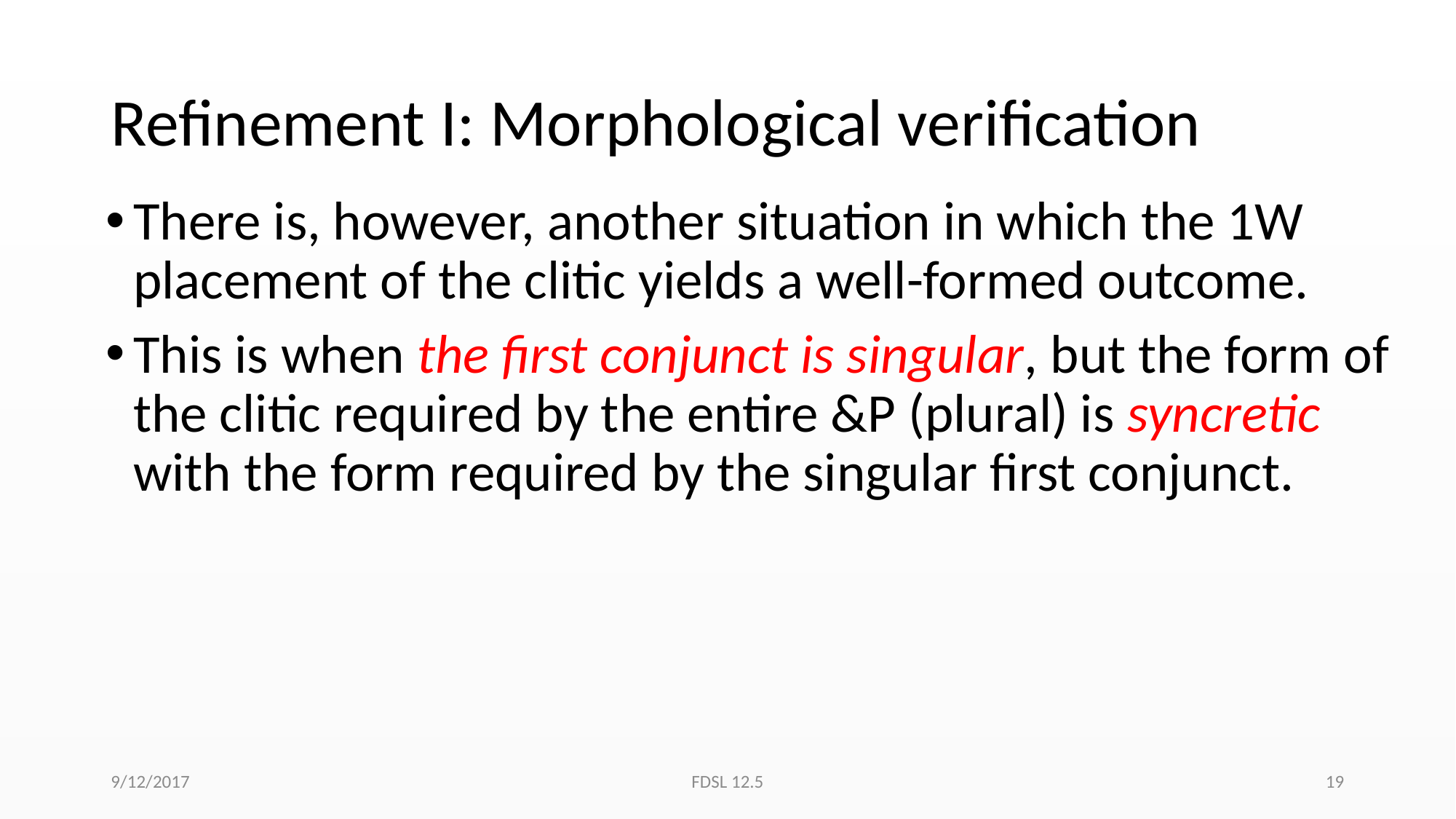

# Refinement I: Morphological verification
There is, however, another situation in which the 1W placement of the clitic yields a well-formed outcome.
This is when the first conjunct is singular, but the form of the clitic required by the entire &P (plural) is syncretic with the form required by the singular first conjunct.

9/12/2017
FDSL 12.5
19